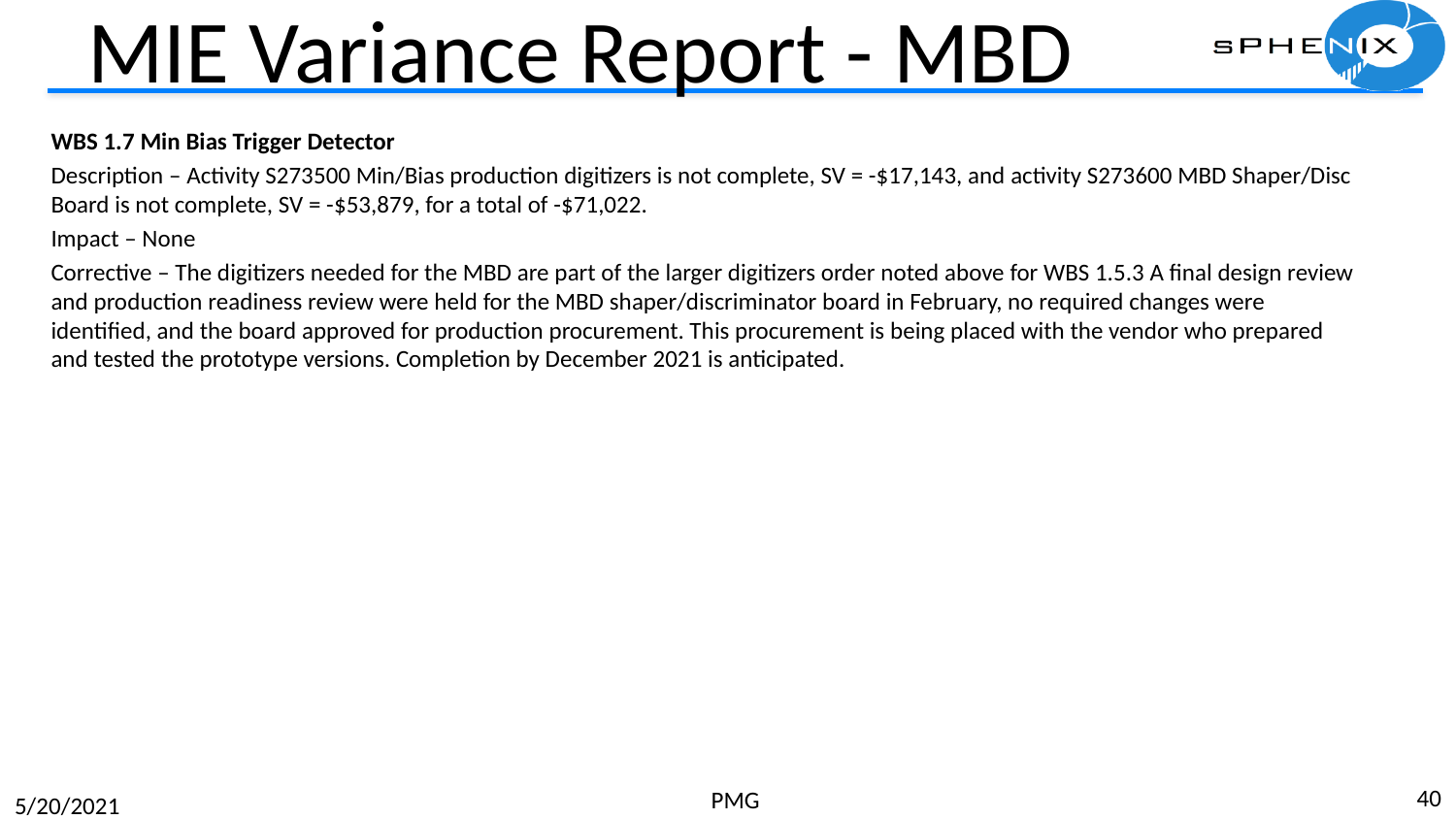

# MIE Variance Report - MBD
WBS 1.7 Min Bias Trigger Detector
Description – Activity S273500 Min/Bias production digitizers is not complete, SV = -$17,143, and activity S273600 MBD Shaper/Disc Board is not complete, SV = -$53,879, for a total of -$71,022.
Impact – None
Corrective – The digitizers needed for the MBD are part of the larger digitizers order noted above for WBS 1.5.3 A final design review and production readiness review were held for the MBD shaper/discriminator board in February, no required changes were identified, and the board approved for production procurement. This procurement is being placed with the vendor who prepared and tested the prototype versions. Completion by December 2021 is anticipated.

40
PMG
5/20/2021